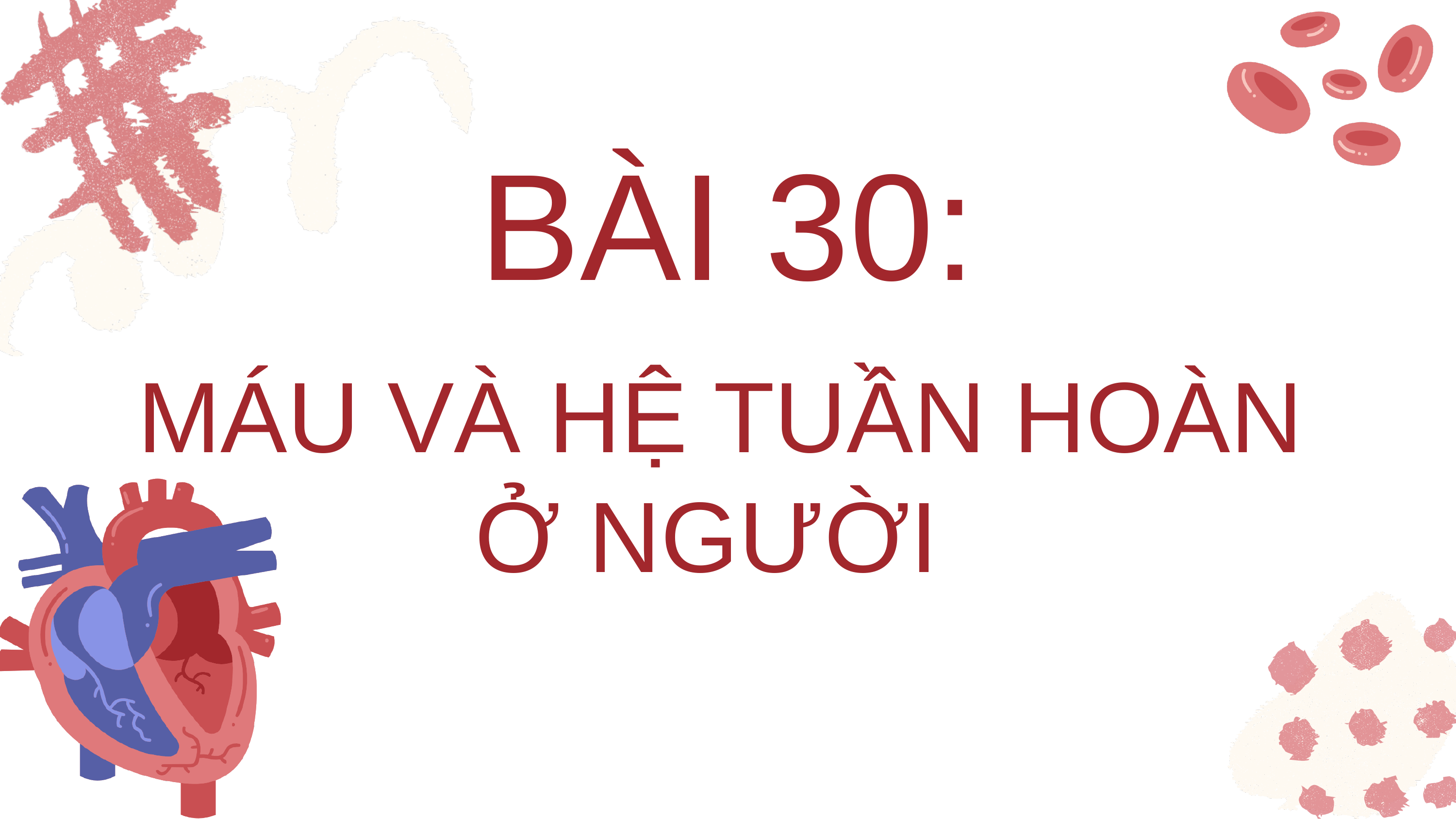

BÀI 30:
MÁU VÀ HỆ TUẦN HOÀN Ở NGƯỜI